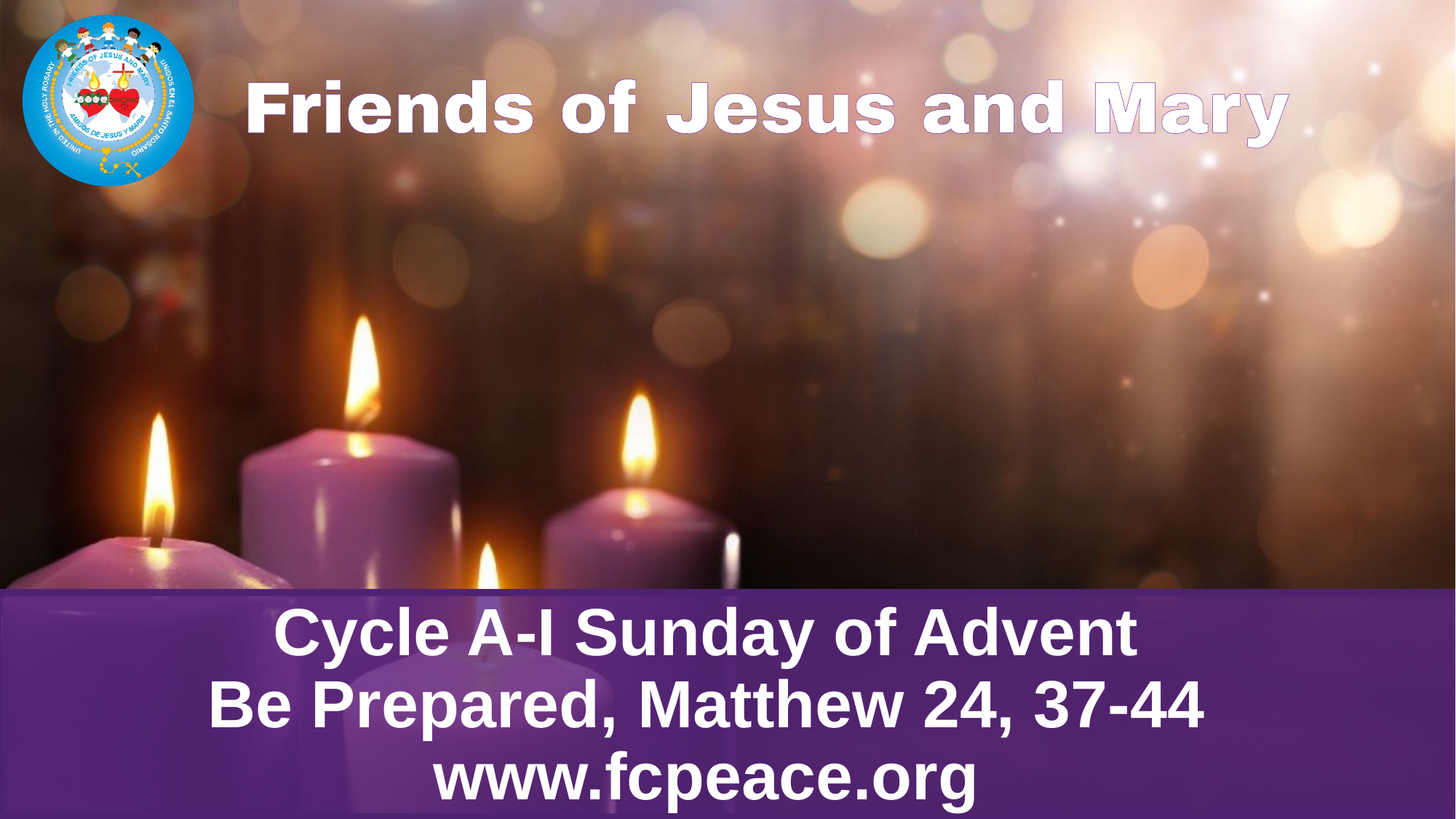

# Friends of Jesus and Mary
Cycle A-I Sunday of Advent
Be Prepared, Matthew 24, 37-44
www.fcpeace.org